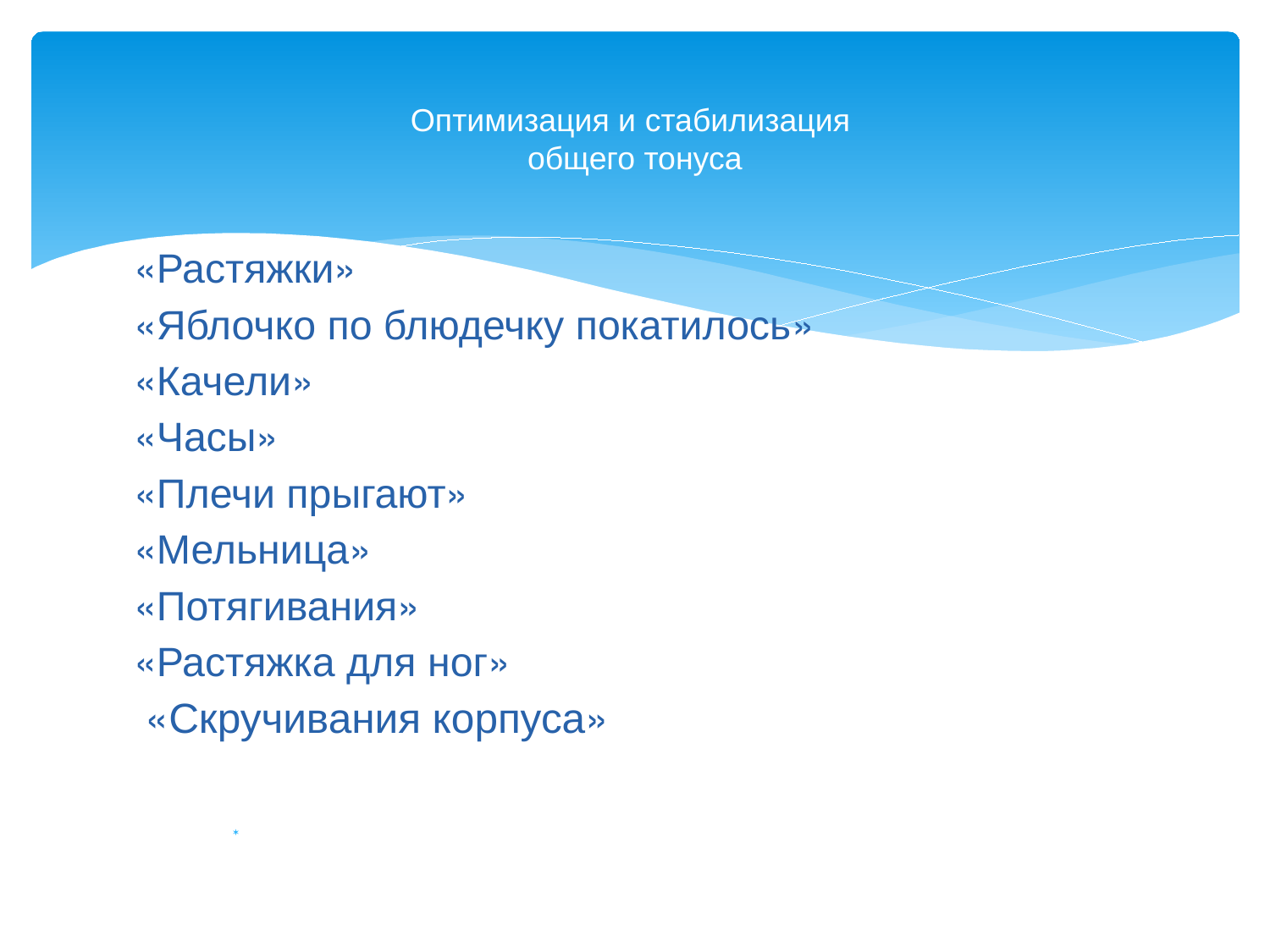

# Оптимизация и стабилизация общего тонуса
«Растяжки»
«Яблочко по блюдечку покатилось»
«Качели»
«Часы»
«Плечи прыгают»
«Мельница»
«Потягивания»
«Растяжка для ног»
 «Скручивания корпуса»